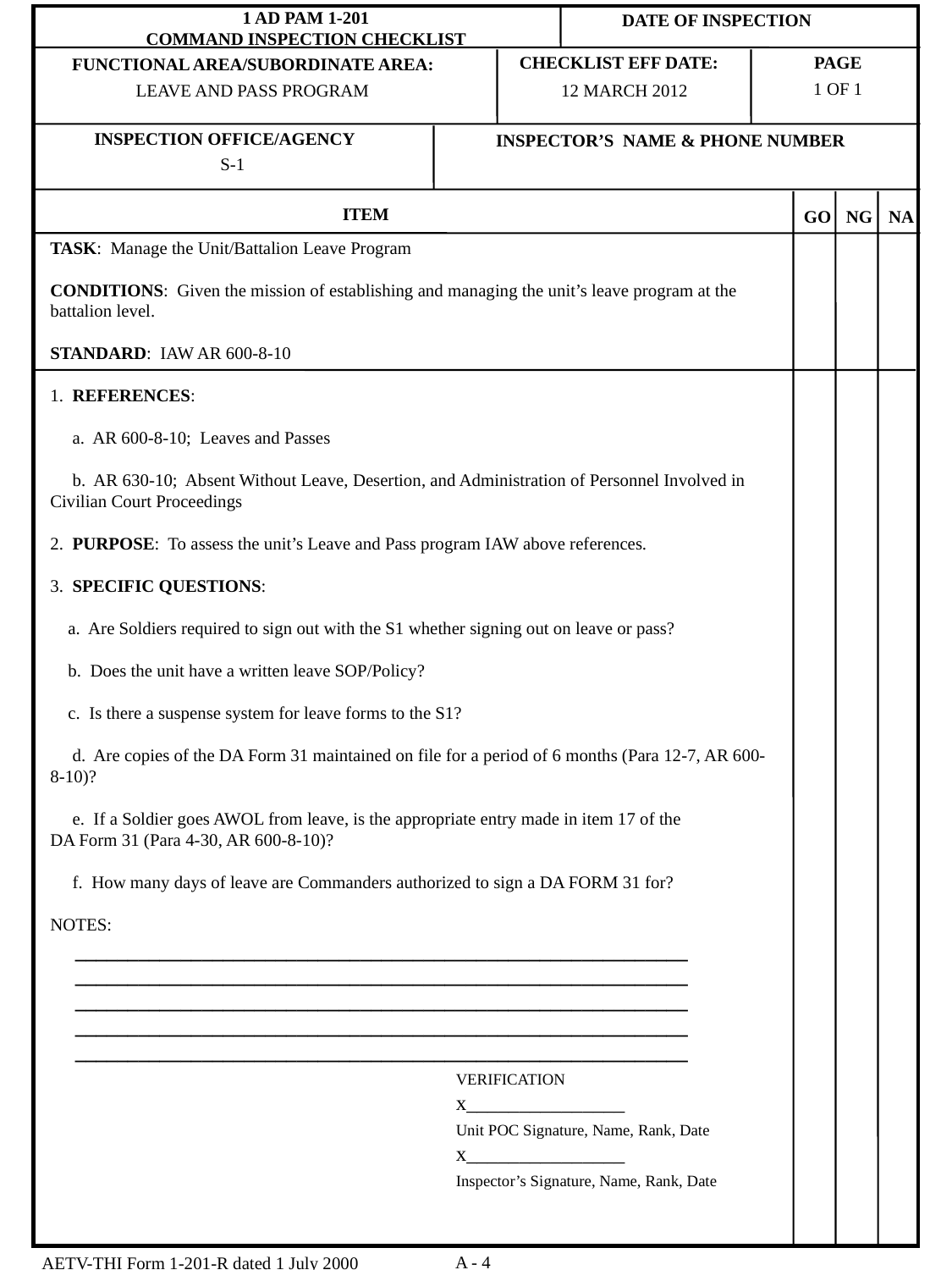

1 OF 1
LEAVE AND PASS PROGRAM
12 MARCH 2012

S-1
TASK:  Manage the Unit/Battalion Leave Program

CONDITIONS:  Given the mission of establishing and managing the unit’s leave program at the battalion level.

STANDARD:  IAW AR 600-8-10

1.  REFERENCES:

     a.  AR 600-8-10;  Leaves and Passes

     b.  AR 630-10;  Absent Without Leave, Desertion, and Administration of Personnel Involved in Civilian Court Proceedings

2.  PURPOSE:  To assess the unit’s Leave and Pass program IAW above references.

3.  SPECIFIC QUESTIONS:

    a.  Are Soldiers required to sign out with the S1 whether signing out on leave or pass?

    b.  Does the unit have a written leave SOP/Policy?

    c.  Is there a suspense system for leave forms to the S1?

     d.  Are copies of the DA Form 31 maintained on file for a period of 6 months (Para 12-7, AR 600-8-10)?

     e.  If a Soldier goes AWOL from leave, is the appropriate entry made in item 17 of the
DA Form 31 (Para 4-30, AR 600-8-10)?

     f.  How many days of leave are Commanders authorized to sign a DA FORM 31 for?

NOTES:

__________________________________________________________
__________________________________________________________
__________________________________________________________
__________________________________________________________
__________________________________________________________
			VERIFICATION
			x_______________
			Unit POC Signature, Name, Rank, Date
			x_______________
			Inspector’s Signature, Name, Rank, Date